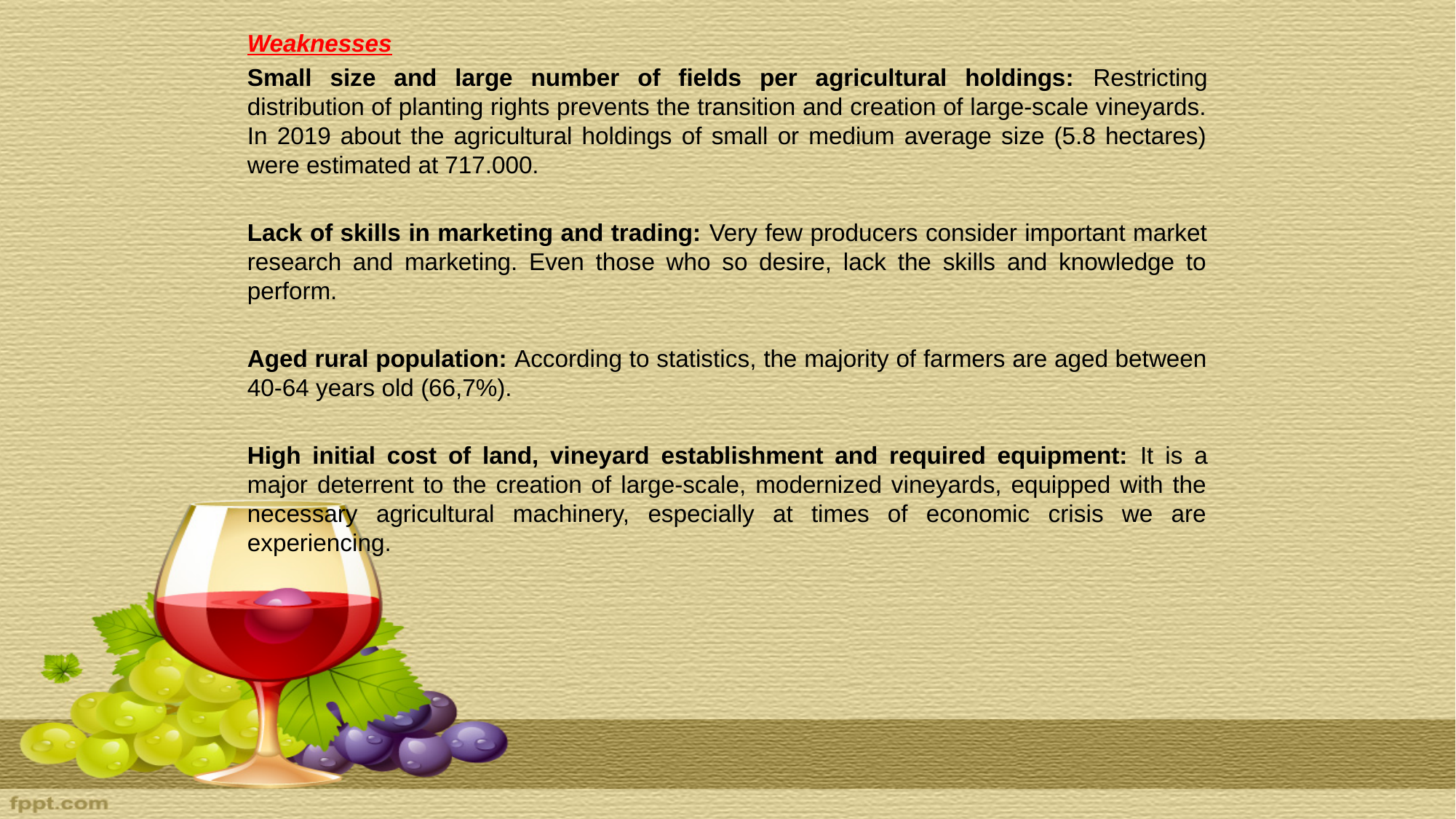

Weaknesses
Small size and large number of fields per agricultural holdings: Restricting distribution of planting rights prevents the transition and creation of large-scale vineyards. In 2019 about the agricultural holdings of small or medium average size (5.8 hectares) were estimated at 717.000.

Lack of skills in marketing and trading: Very few producers consider important market research and marketing. Even those who so desire, lack the skills and knowledge to perform.

Aged rural population: According to statistics, the majority of farmers are aged between 40-64 years old (66,7%).

High initial cost of land, vineyard establishment and required equipment: It is a major deterrent to the creation of large-scale, modernized vineyards, equipped with the necessary agricultural machinery, especially at times of economic crisis we are experiencing.